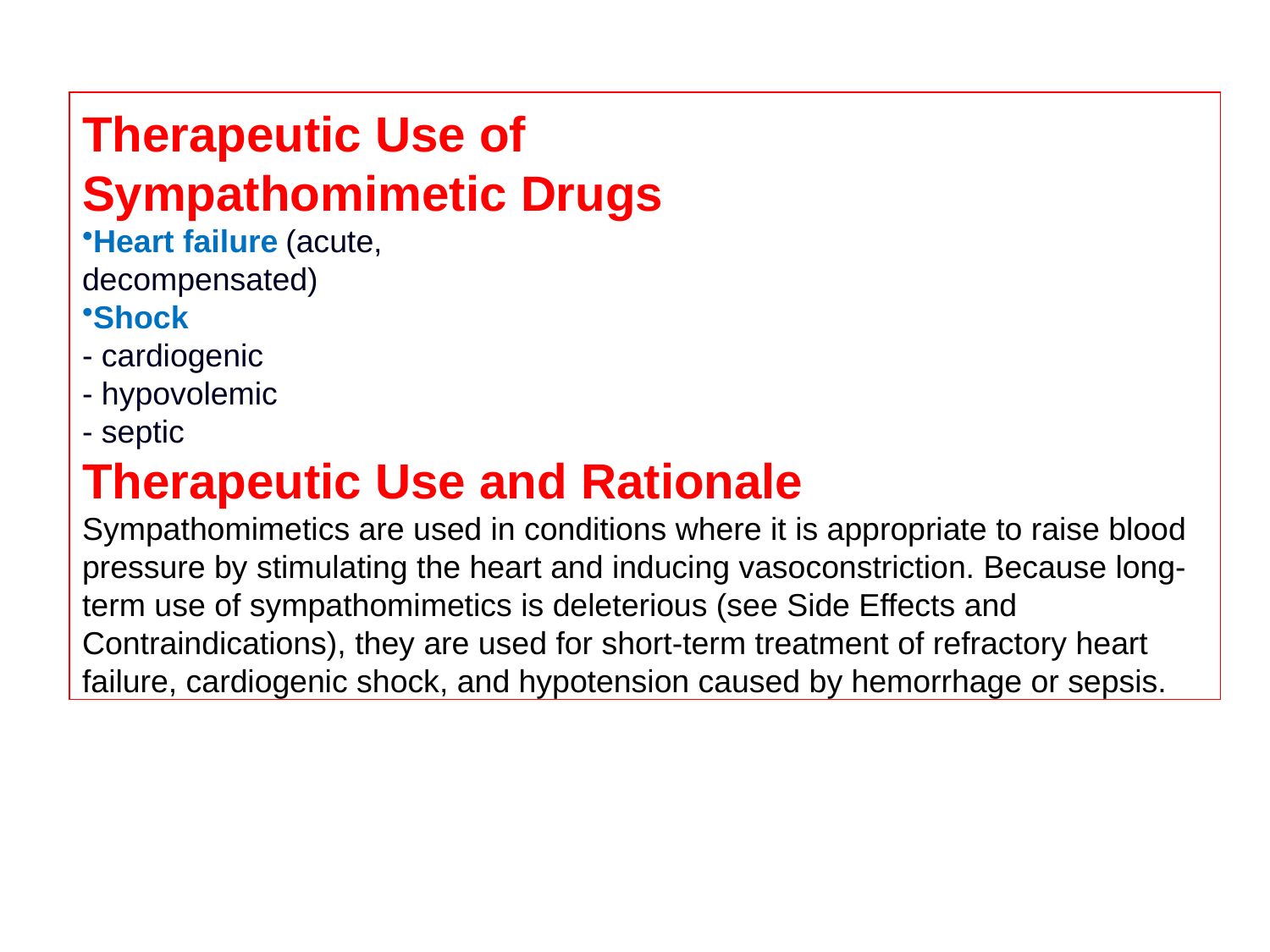

Therapeutic Use of
Sympathomimetic Drugs
Heart failure (acute,
decompensated)
Shock
- cardiogenic
- hypovolemic
- septic
Therapeutic Use and Rationale
Sympathomimetics are used in conditions where it is appropriate to raise blood pressure by stimulating the heart and inducing vasoconstriction. Because long-term use of sympathomimetics is deleterious (see Side Effects and Contraindications), they are used for short-term treatment of refractory heart failure, cardiogenic shock, and hypotension caused by hemorrhage or sepsis.